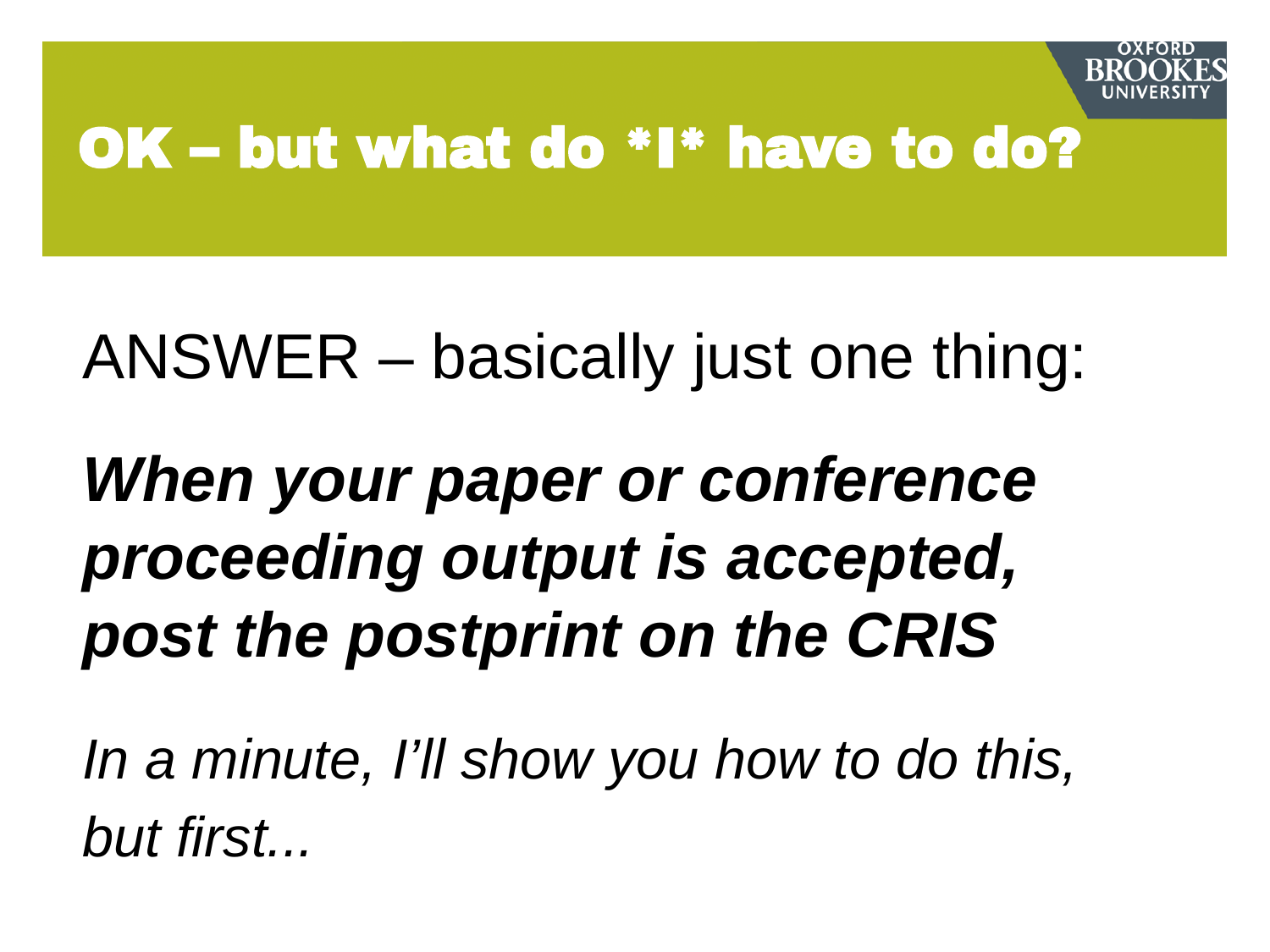

OK – but what do *I* have to do?
ANSWER – basically just one thing:
When your paper or conference proceeding output is accepted, post the postprint on the CRIS
In a minute, I’ll show you how to do this, but first...